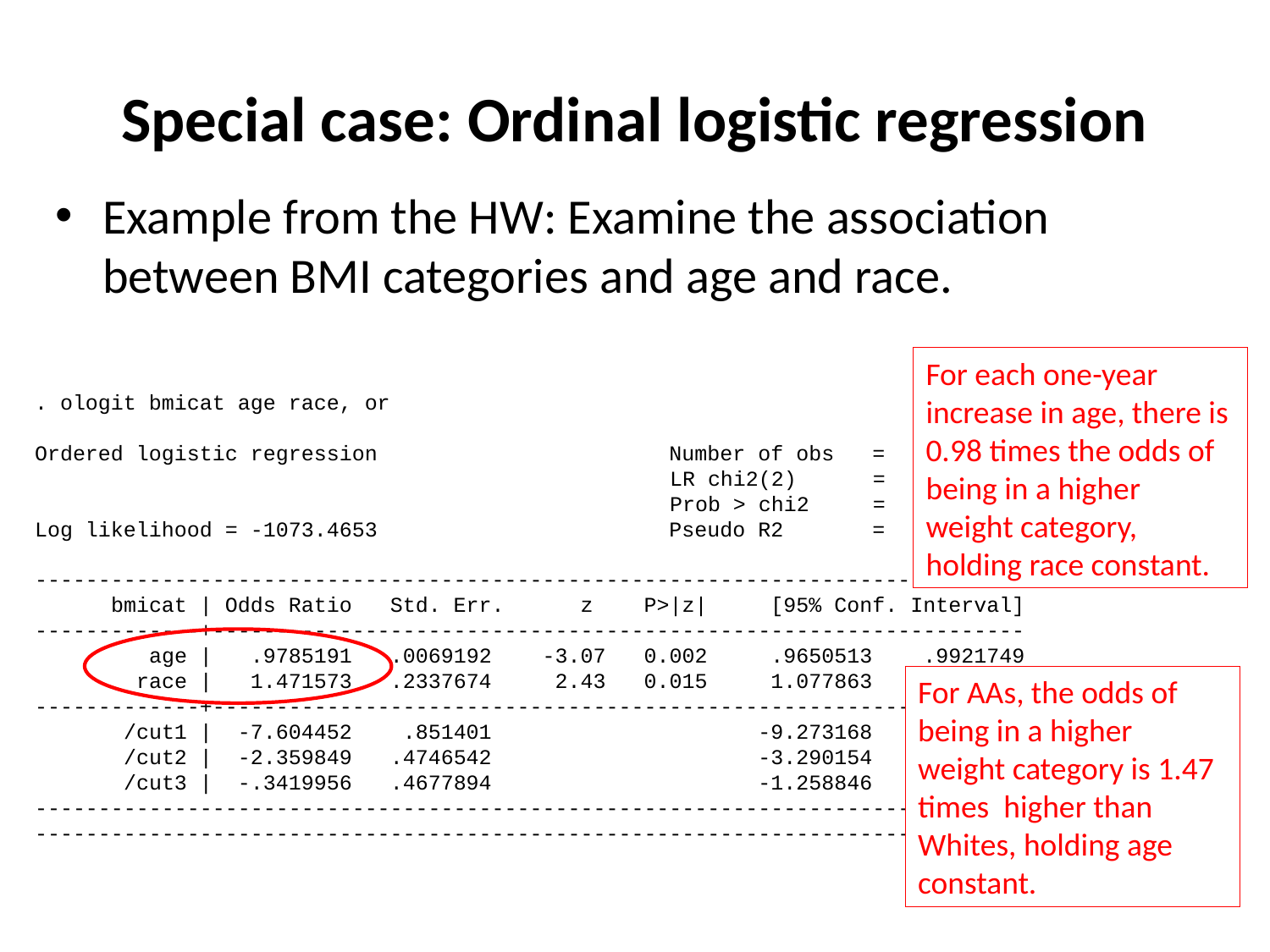

# Special case: Ordinal logistic regression
Example from the HW: Examine the association between BMI categories and age and race.

For each one-year increase in age, there is 0.98 times the odds of being in a higher weight category, holding race constant.
. ologit bmicat age race, or

Ordered logistic regression                       Number of obs   =       1005
                                                  LR chi2(2)      =      15.05
                                                  Prob > chi2     =     0.0005
Log likelihood = -1073.4653                       Pseudo R2       =     0.0070

------------------------------------------------------------------------------
      bmicat | Odds Ratio   Std. Err.      z    P>|z|     [95% Conf. Interval]
-------------+----------------------------------------------------------------
         age |   .9785191   .0069192    -3.07   0.002     .9650513    .9921749
        race |   1.471573   .2337674     2.43   0.015     1.077863    2.009092
-------------+----------------------------------------------------------------
       /cut1 |  -7.604452    .851401                     -9.273168   -5.935737
       /cut2 |  -2.359849   .4746542                     -3.290154   -1.429544
       /cut3 |  -.3419956   .4677894                     -1.258846    .5748547
------------------------------------------------------------------------------
------------------------------------------------------------------------------

For AAs, the odds of being in a higher weight category is 1.47 times  higher than Whites, holding age constant.